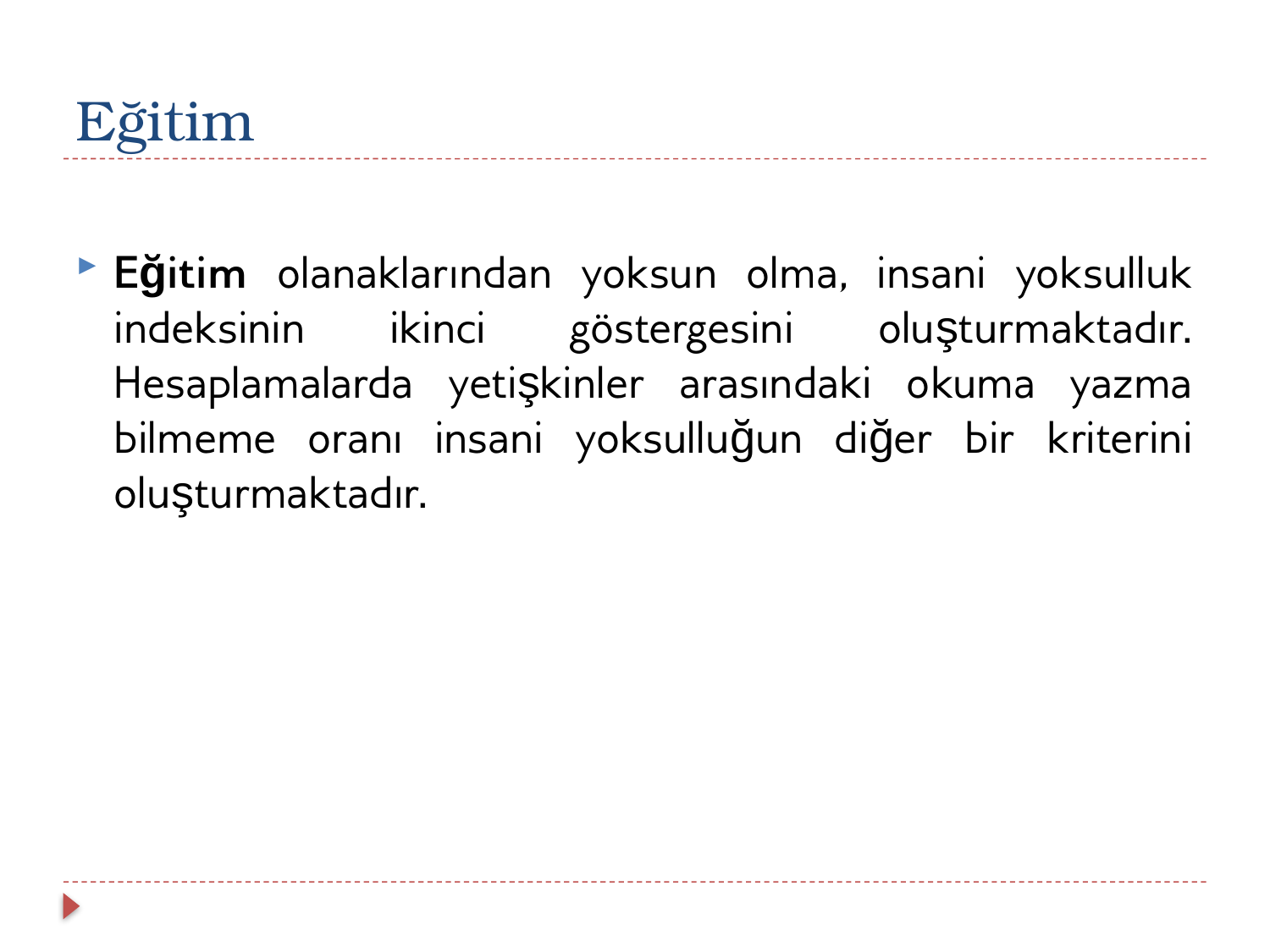

# Eğitim
Eğitim olanaklarından yoksun olma, insani yoksulluk indeksinin ikinci göstergesini oluşturmaktadır. Hesaplamalarda yetişkinler arasındaki okuma yazma bilmeme oranı insani yoksulluğun diğer bir kriterini oluşturmaktadır.